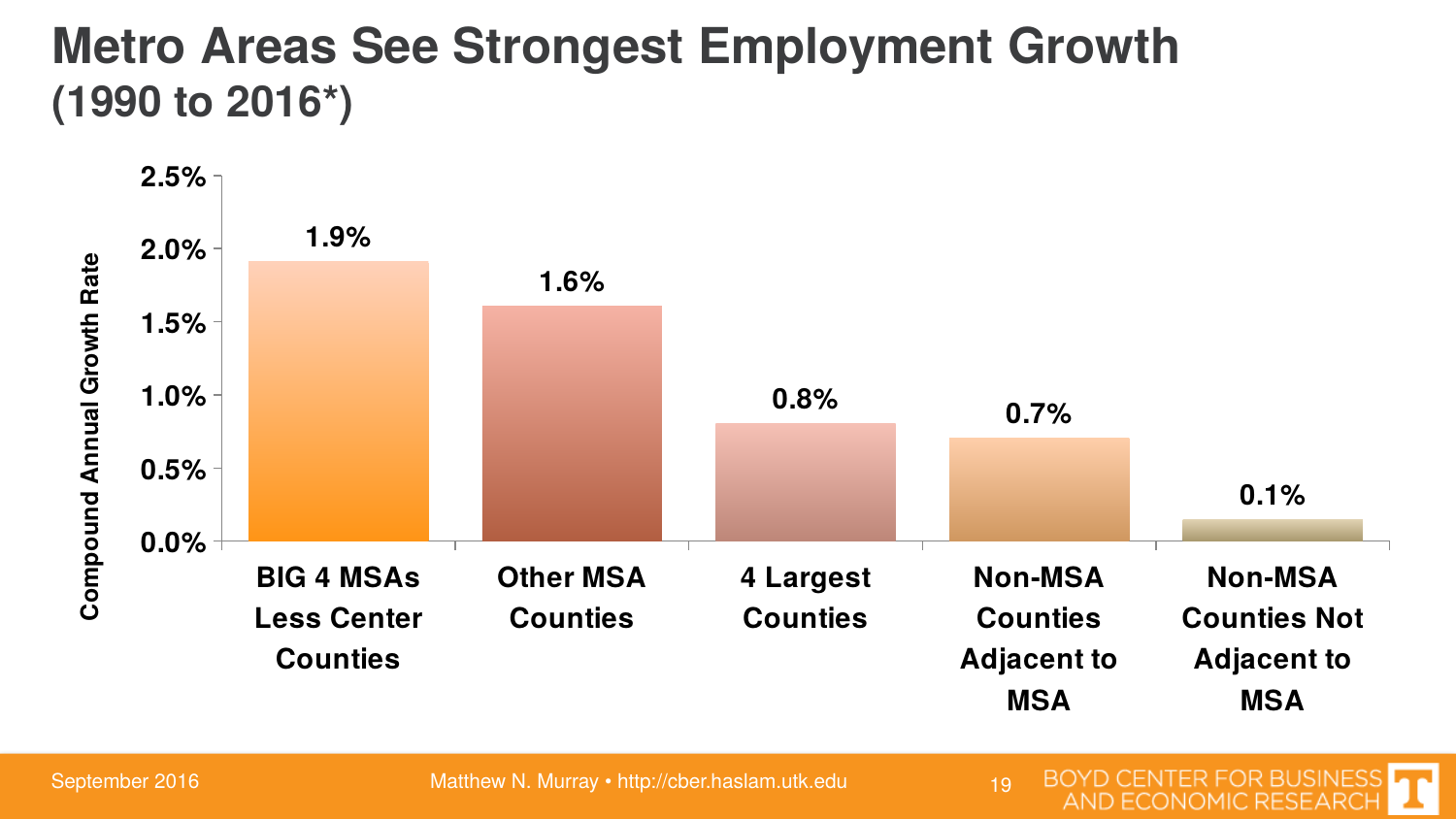

# Metro Areas See Strongest Employment Growth (1990 to 2016*)

### Chart

| Category | CAGR 1990-YTD2016 |
|---|---|
| BIG 4 MSAs Less Center Counties | 0.019090120523731935 |
| Other MSA Counties | 0.01605480519366842 |
| 4 Largest Counties | 0.008023944880115375 |
| Non-MSA Counties Adjacent to MSA | 0.00703777399020189 |
| Non-MSA Counties Not Adjacent to MSA | 0.001480095953583227 |
September 2016
Matthew N. Murray • http://cber.haslam.utk.edu
19